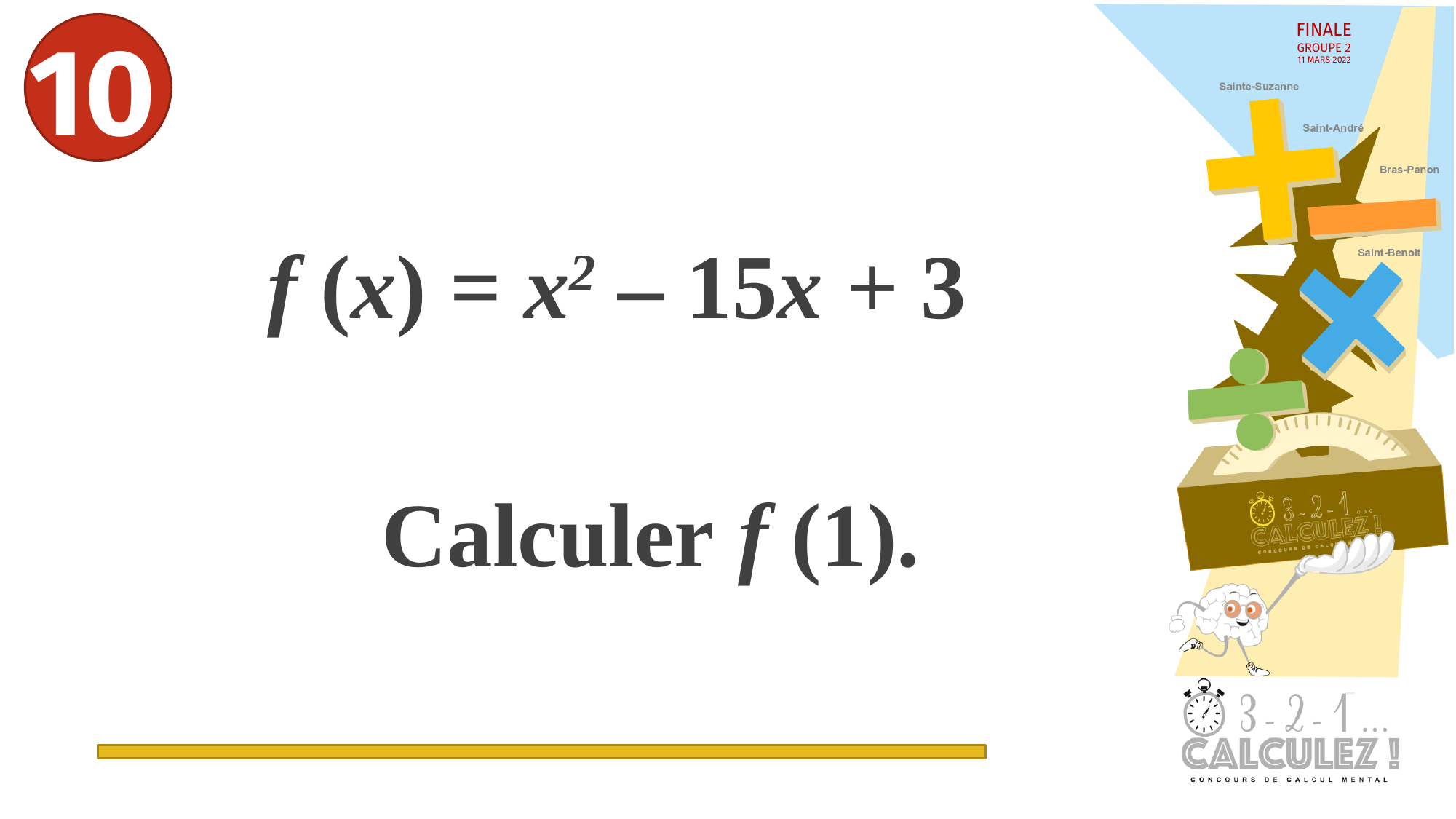

10
FINALE
GROUPE 2
11 MARS 2022

f (x) = x2 – 15x + 3

			Calculer f (1).